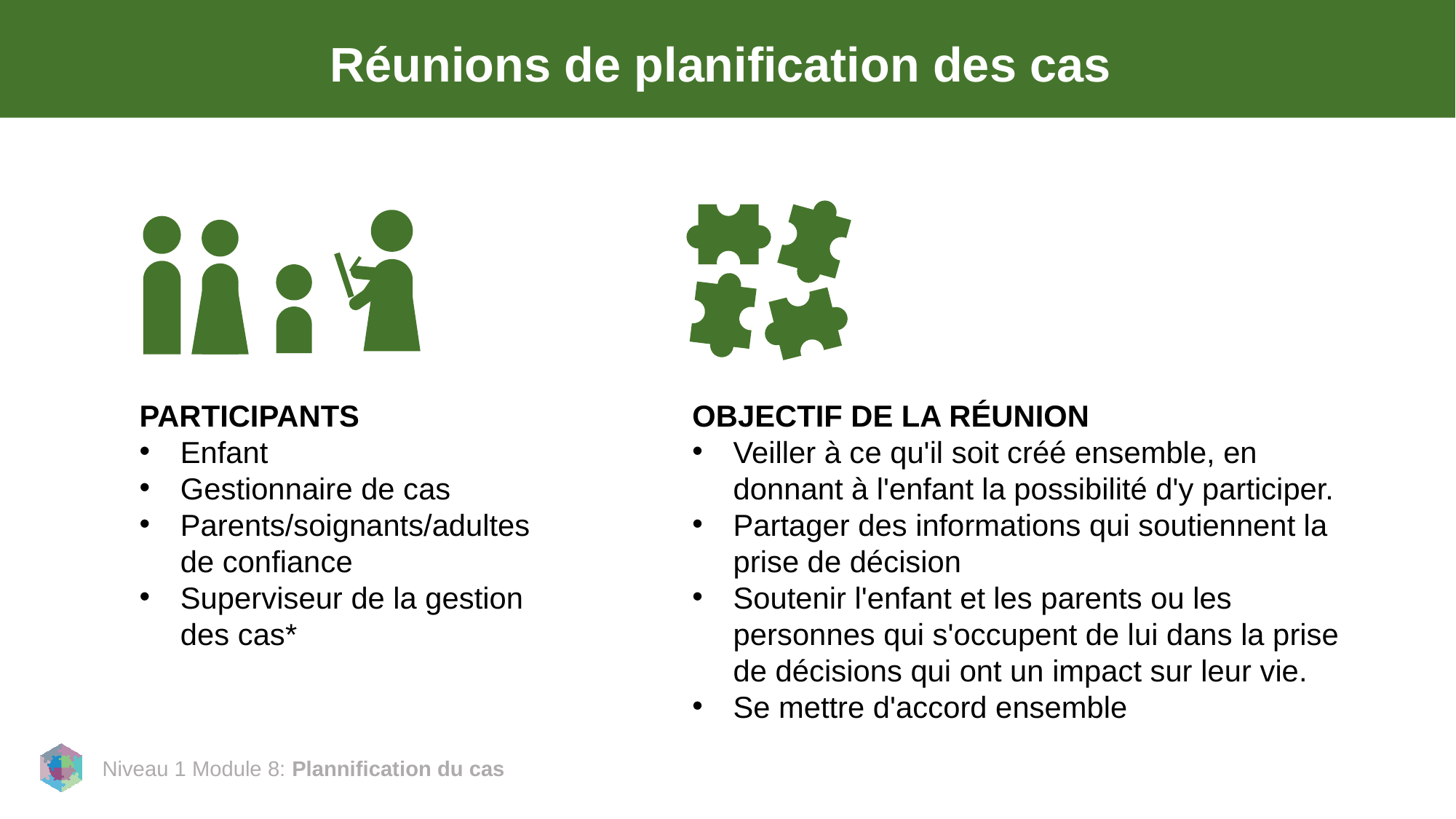

# Réunions de planification des cas

PARTICIPANTS
Enfant
Gestionnaire de cas
Parents/soignants/adultes de confiance
Superviseur de la gestion des cas*
OBJECTIF DE LA RÉUNION
Veiller à ce qu'il soit créé ensemble, en donnant à l'enfant la possibilité d'y participer.
Partager des informations qui soutiennent la prise de décision
Soutenir l'enfant et les parents ou les personnes qui s'occupent de lui dans la prise de décisions qui ont un impact sur leur vie.
Se mettre d'accord ensemble